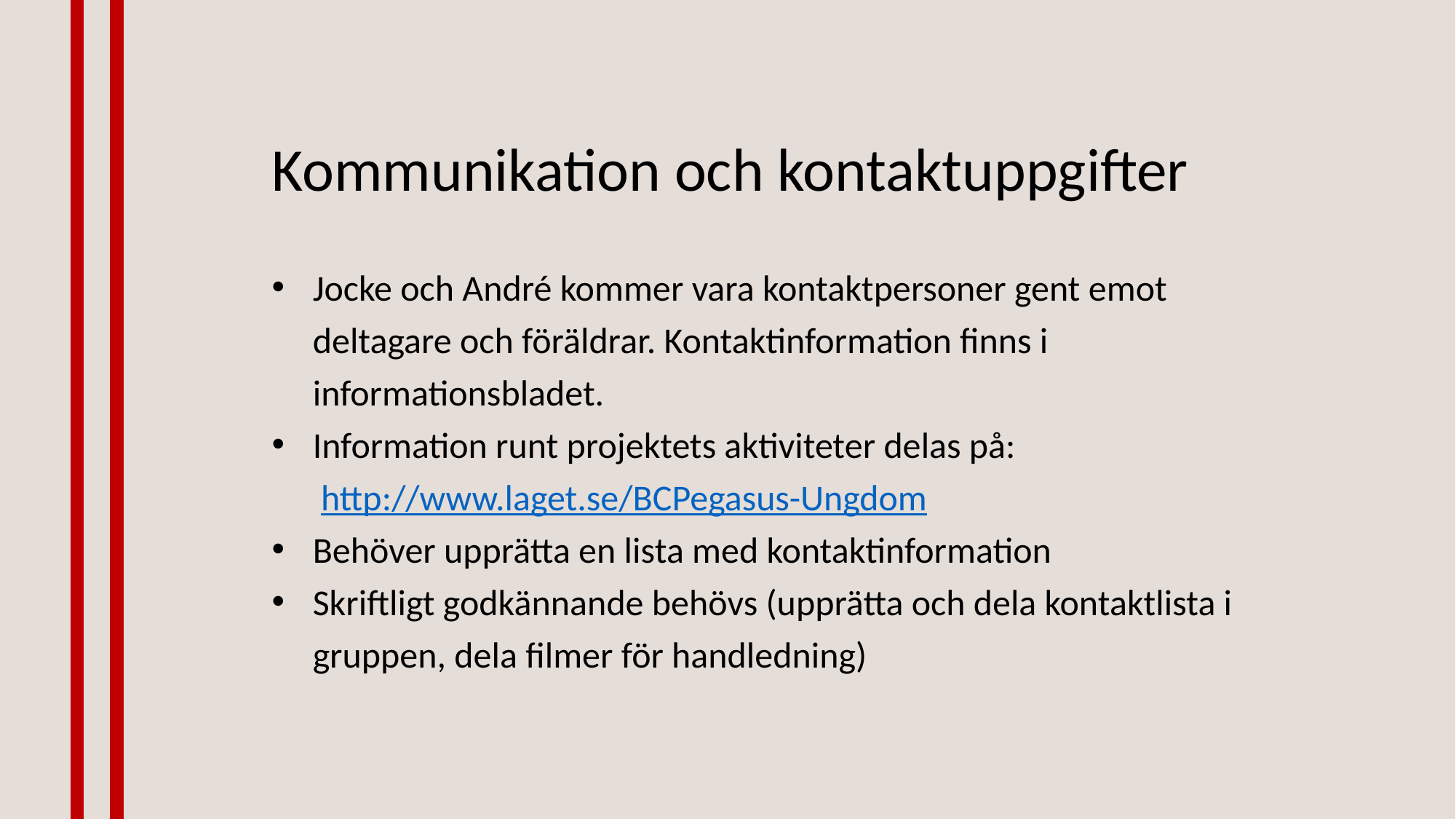

# Kommunikation och kontaktuppgifter
Jocke och André kommer vara kontaktpersoner gent emot
deltagare och föräldrar. Kontaktinformation finns i informationsbladet.
Information runt projektets aktiviteter delas på:
 http://www.laget.se/BCPegasus-Ungdom
Behöver upprätta en lista med kontaktinformation
Skriftligt godkännande behövs (upprätta och dela kontaktlista i gruppen, dela filmer för handledning)